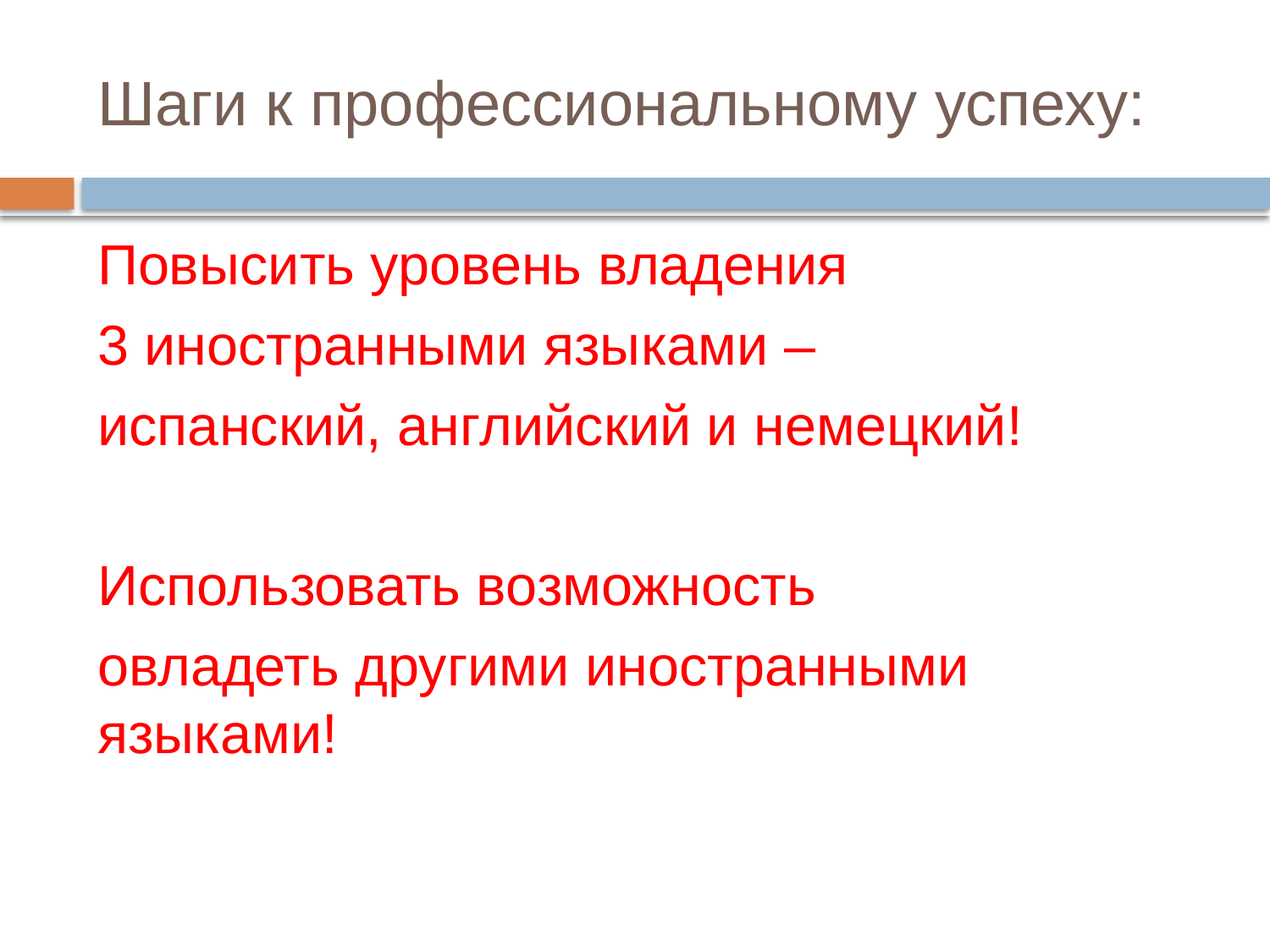

# Шаги к профессиональному успеху:
Повысить уровень владения
3 иностранными языками –
испанский, английский и немецкий!

Использовать возможность
овладеть другими иностранными языками!